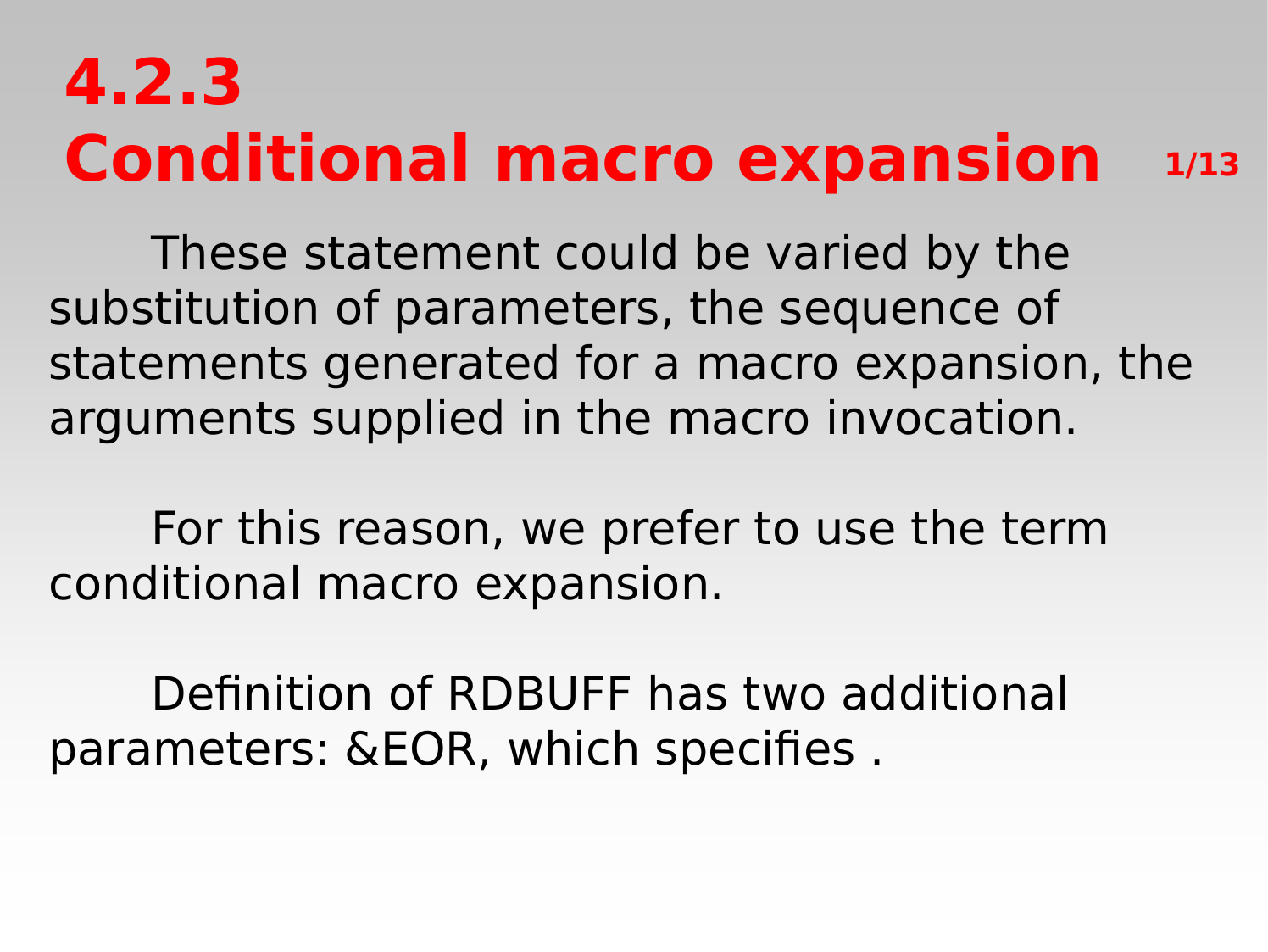

# 4.2.3
Conditional macro expansion
1/13
　　These statement could be varied by the substitution of parameters, the sequence of statements generated for a macro expansion, the arguments supplied in the macro invocation.

　　For this reason, we prefer to use the term conditional macro expansion.

　　Definition of RDBUFF has two additional parameters: &EOR, which specifies .